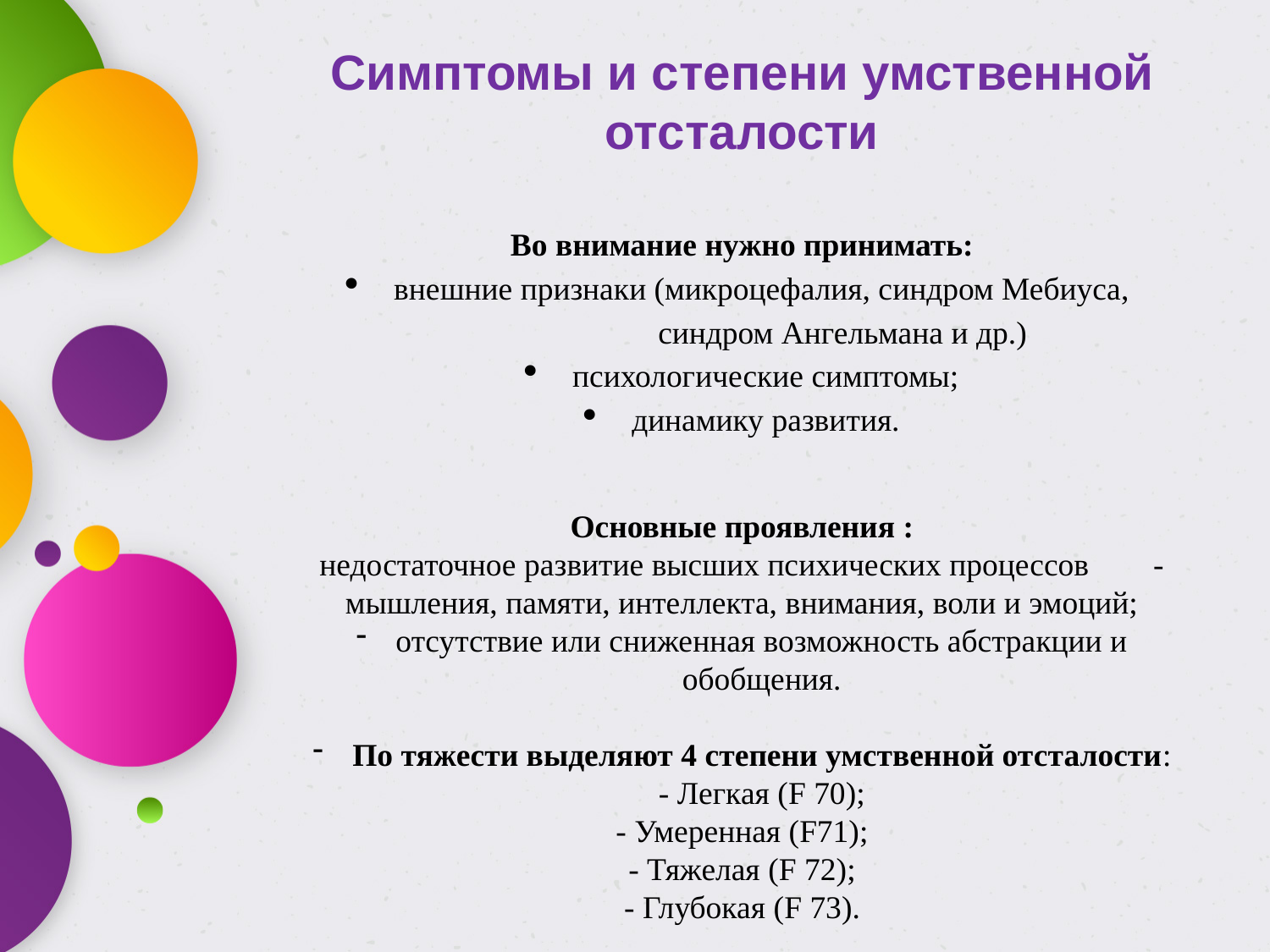

Симптомы и степени умственной отсталости

Во внимание нужно принимать:
внешние признаки (микроцефалия, синдром Мебиуса,
                          синдром Ангельмана и др.)
психологические симптомы;
динамику развития.

Основные проявления :
недостаточное развитие высших психических процессов        - мышления, памяти, интеллекта, внимания, воли и эмоций;
отсутствие или сниженная возможность абстракции и обобщения.

По тяжести выделяют 4 степени умственной отсталости:
- Легкая (F 70);
- Умеренная (F71);
- Тяжелая (F 72);
- Глубокая (F 73).